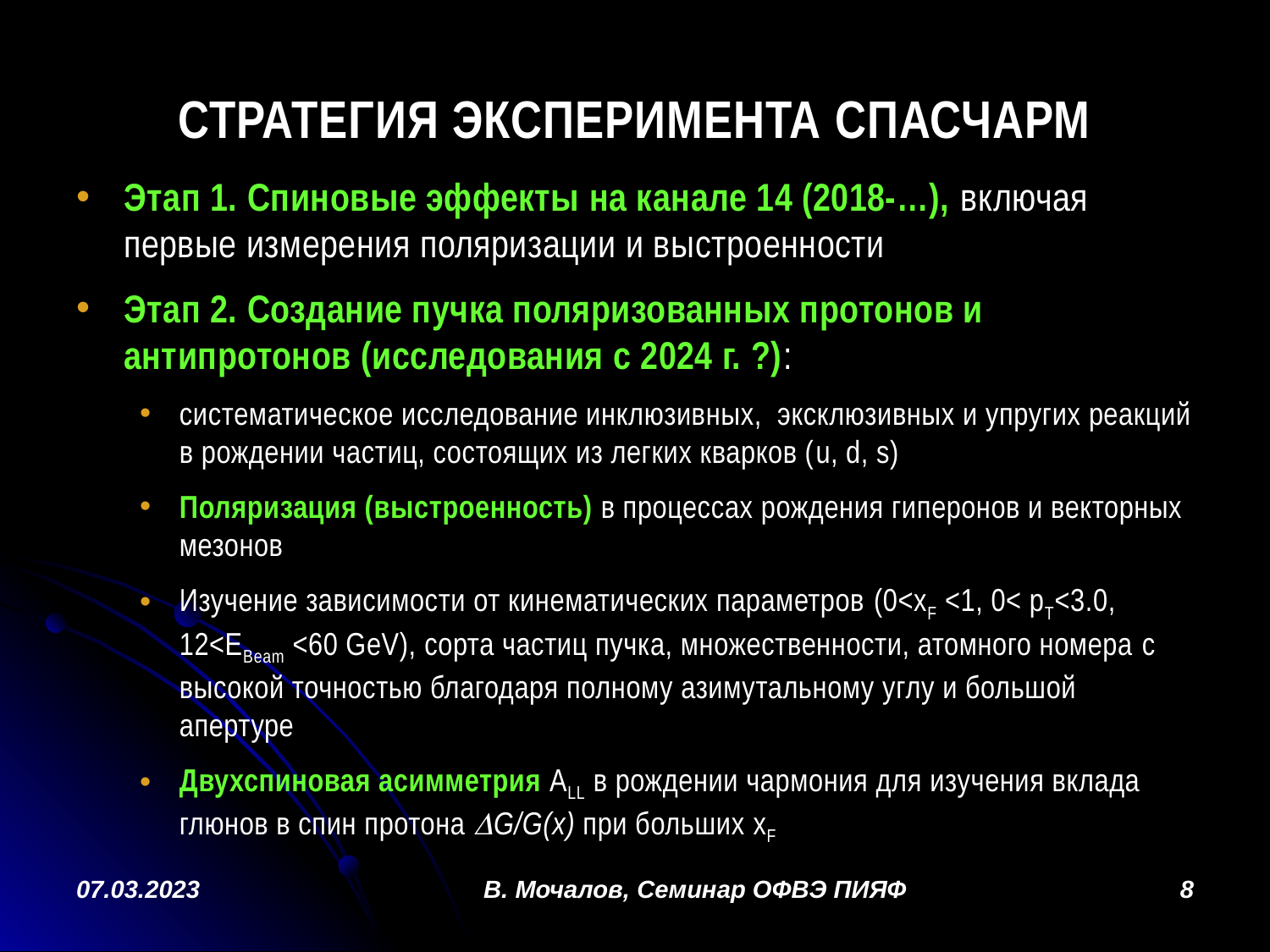

# Стратегия эксперимента СПАСЧАРМ
Этап 1. Спиновые эффекты на канале 14 (2018-…), включая первые измерения поляризации и выстроенности
Этап 2. Создание пучка поляризованных протонов и антипротонов (исследования с 2024 г. ?):
систематическое исследование инклюзивных,  эксклюзивных и упругих реакций в рождении частиц, состоящих из легких кварков (u, d, s)
Поляризация (выстроенность) в процессах рождения гиперонов и векторных мезонов
Изучение зависимости от кинематических параметров (0<xF <1, 0< pT<3.0, 12<EBeam <60 GeV), сорта частиц пучка, множественности, атомного номера с высокой точностью благодаря полному азимутальному углу и большой апертуре
Двухспиновая асимметрия ALL в рождении чармония для изучения вклада глюнов в спин протона ΔG/G(x) при больших xF

07.03.2023
В. Мочалов, Семинар ОФВЭ ПИЯФ
8